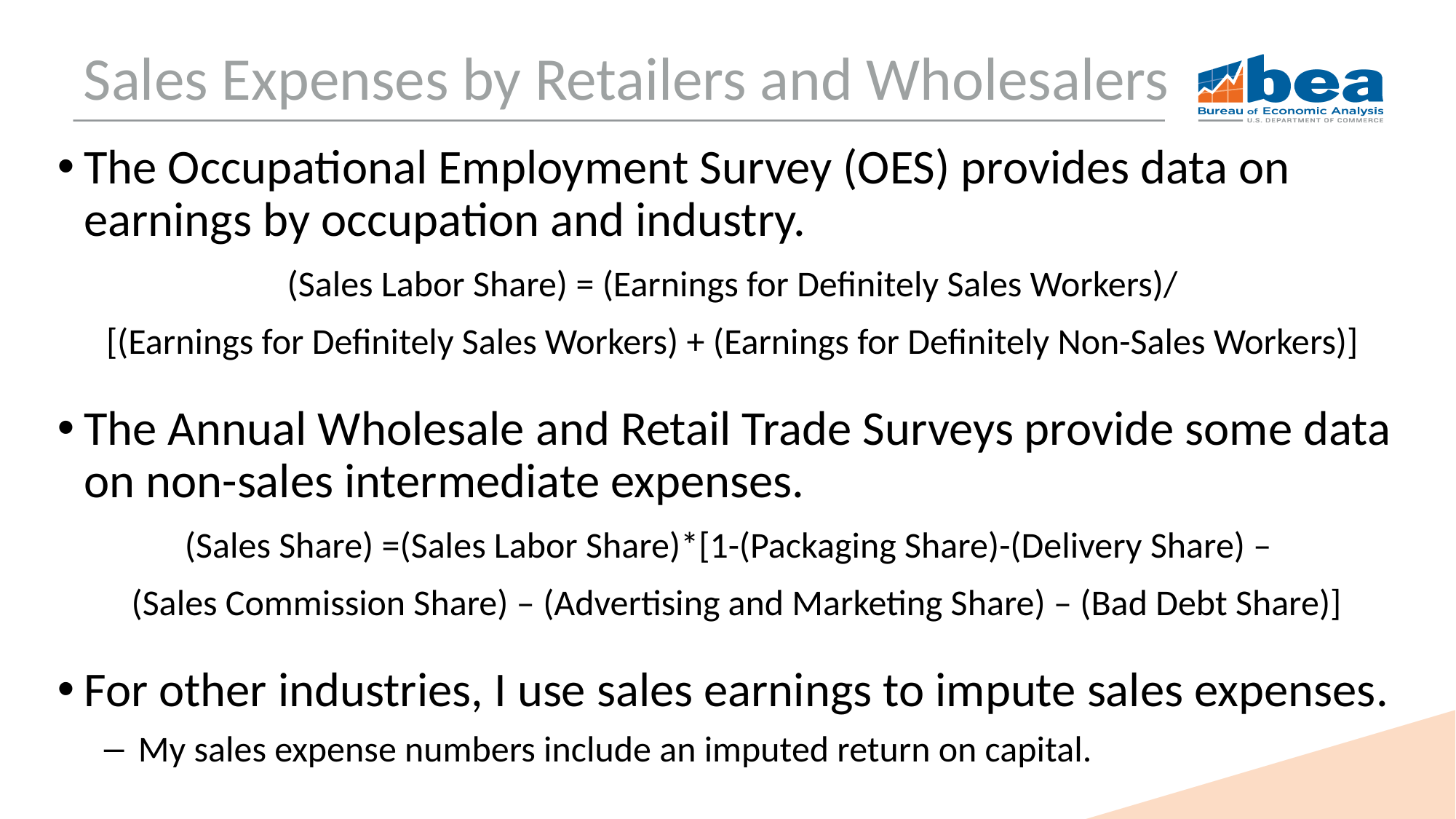

# Sales Expenses by Retailers and Wholesalers
The Occupational Employment Survey (OES) provides data on earnings by occupation and industry.
(Sales Labor Share) = (Earnings for Definitely Sales Workers)/
[(Earnings for Definitely Sales Workers) + (Earnings for Definitely Non-Sales Workers)]

The Annual Wholesale and Retail Trade Surveys provide some data on non-sales intermediate expenses.
(Sales Share) =(Sales Labor Share)*[1-(Packaging Share)-(Delivery Share) –
 (Sales Commission Share) – (Advertising and Marketing Share) – (Bad Debt Share)]

For other industries, I use sales earnings to impute sales expenses.
My sales expense numbers include an imputed return on capital.